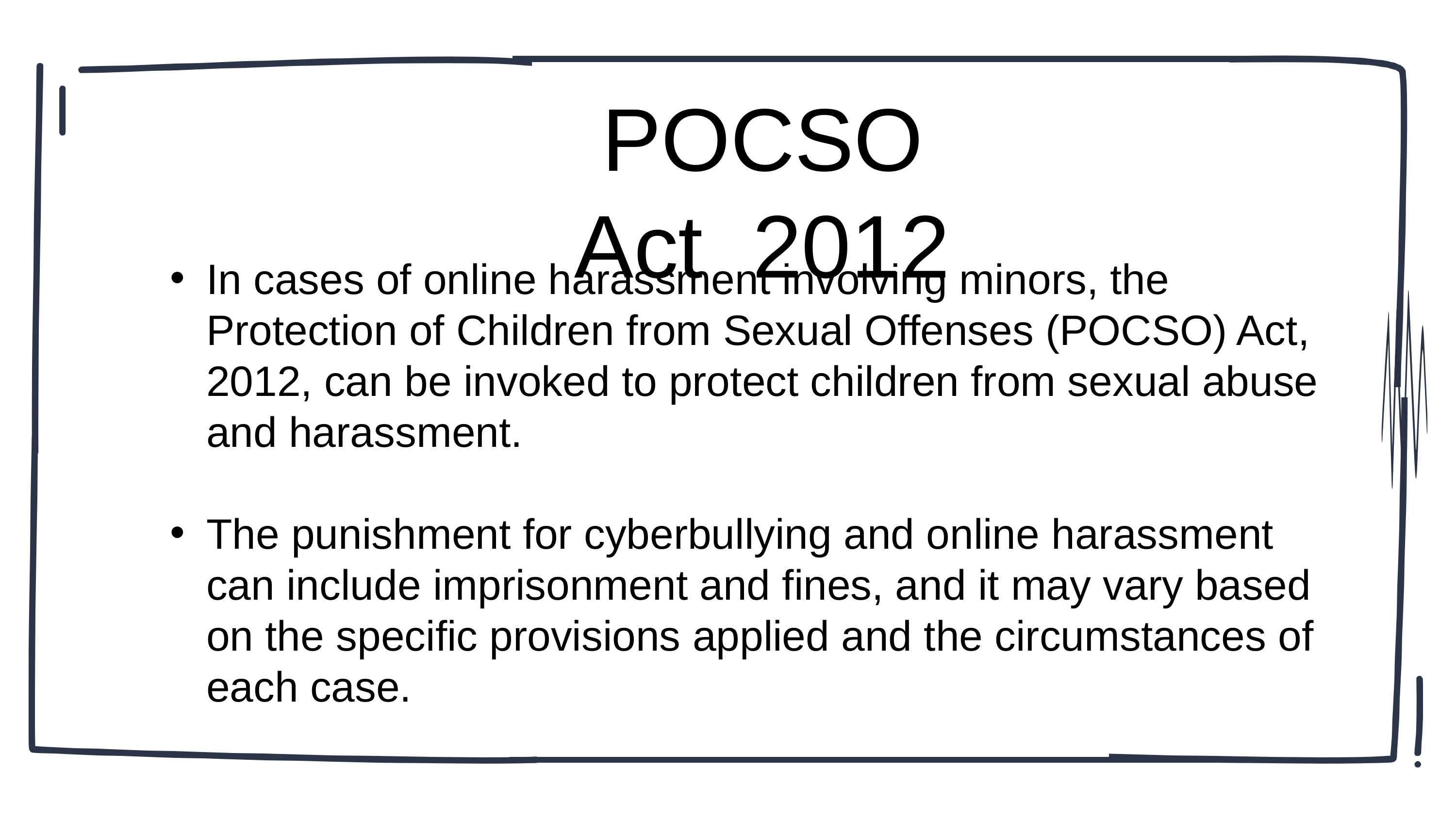

POCSO Act  2012
In cases of online harassment involving minors, the Protection of Children from Sexual Offenses (POCSO) Act, 2012, can be invoked to protect children from sexual abuse and harassment.

The punishment for cyberbullying and online harassment can include imprisonment and fines, and it may vary based on the specific provisions applied and the circumstances of each case.